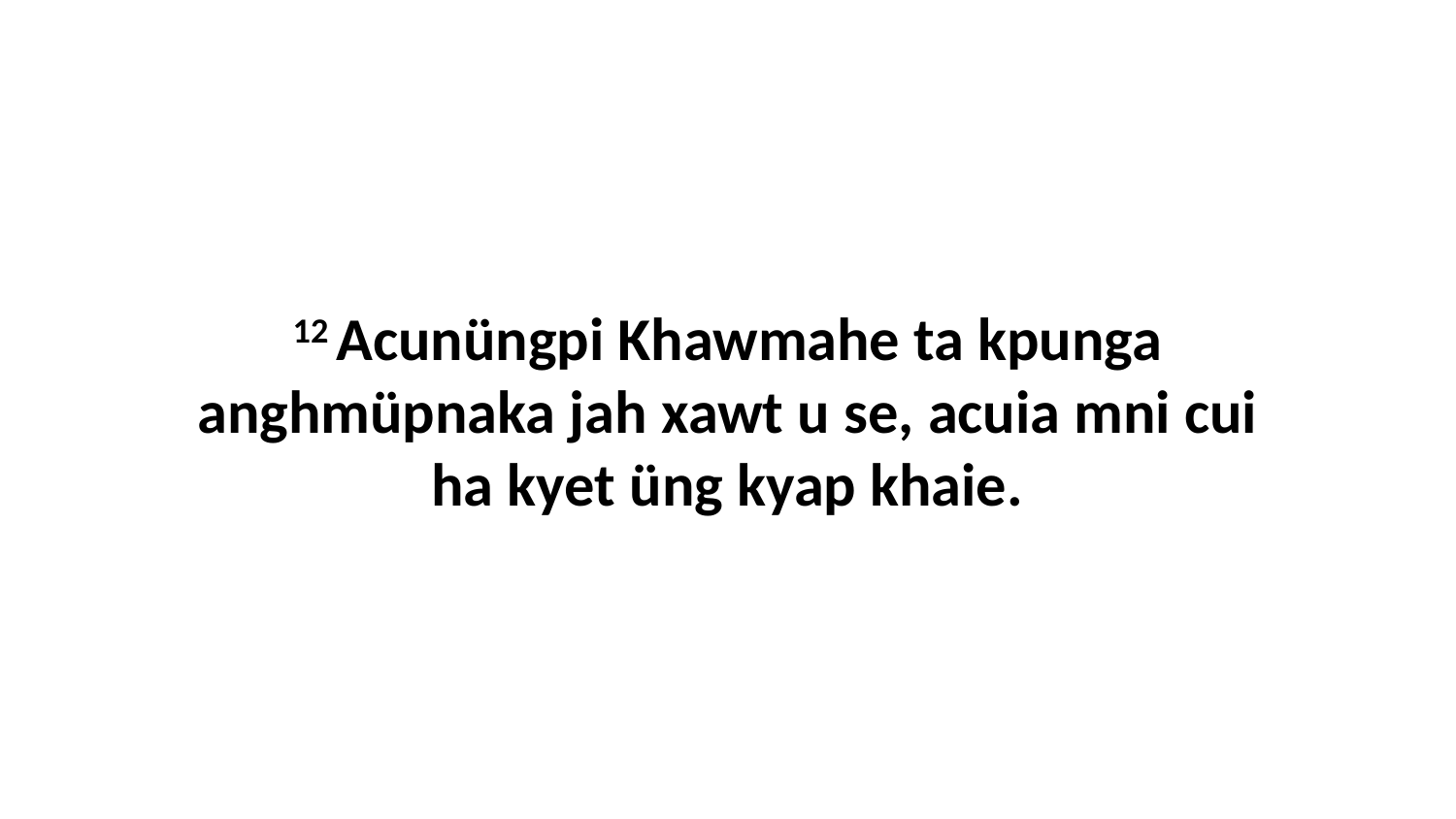

12 Acunüngpi Khawmahe ta kpunga anghmüpnaka jah xawt u se, acuia mni cui ha kyet üng kyap khaie.